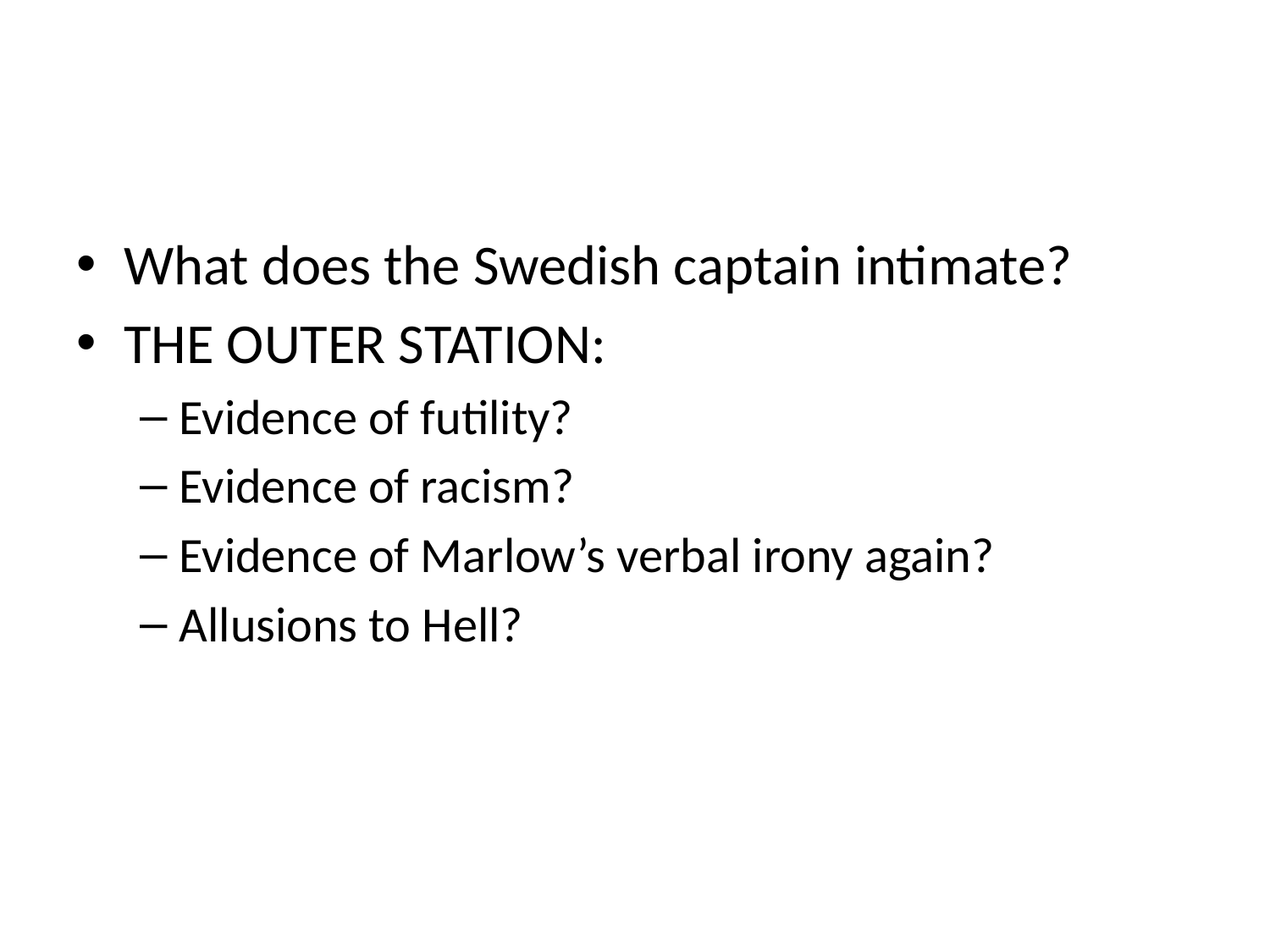

#
What does the Swedish captain intimate?
THE OUTER STATION:
Evidence of futility?
Evidence of racism?
Evidence of Marlow’s verbal irony again?
Allusions to Hell?